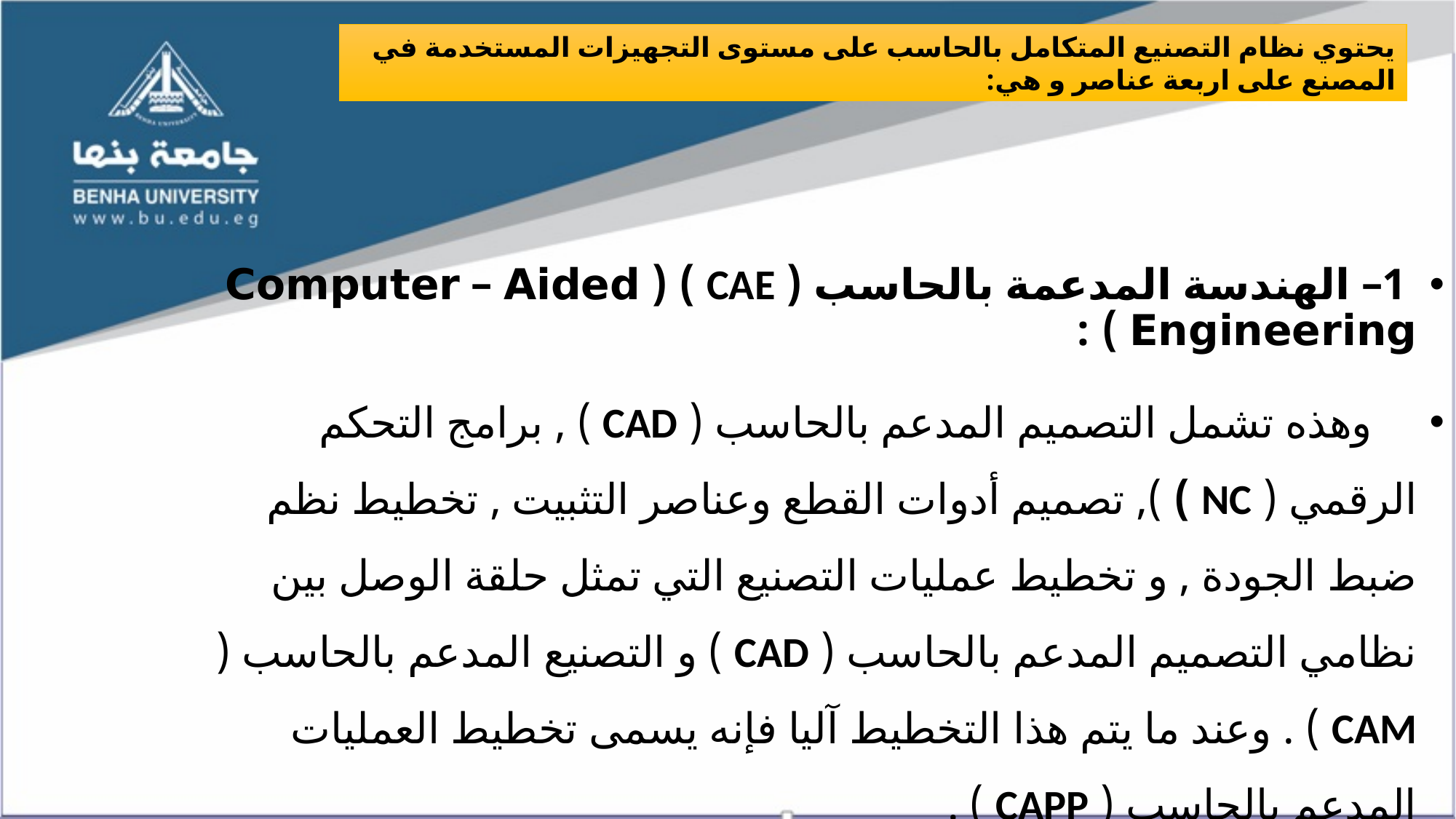

يحتوي نظام التصنيع المتكامل بالحاسب على مستوى التجهيزات المستخدمة في المصنع على اربعة عناصر و هي:
 1– الهندسة المدعمة بالحاسب ( CAE ) ( Computer – Aided Engineering ) :
    وهذه تشمل التصميم المدعم بالحاسب ( CAD ) , برامج التحكم الرقمي ( NC ) ), تصميم أدوات القطع وعناصر التثبيت , تخطيط نظم ضبط الجودة , و تخطيط عمليات التصنيع التي تمثل حلقة الوصل بين نظامي التصميم المدعم بالحاسب ( CAD ) و التصنيع المدعم بالحاسب ( CAM ) . وعند ما يتم هذا التخطيط آليا فإنه يسمى تخطيط العمليات المدعم بالحاسب ( CAPP ) .